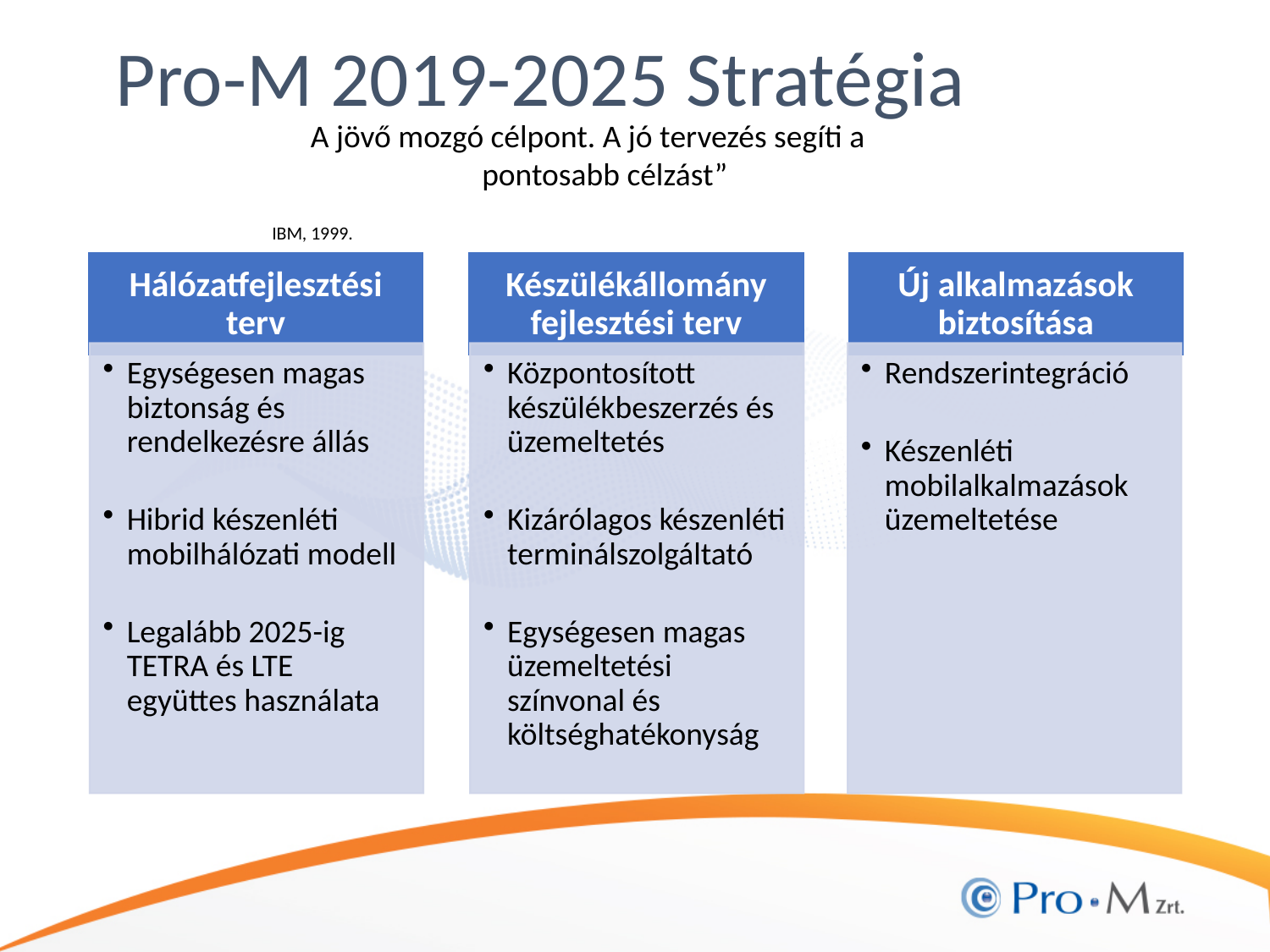

# Pro-M 2019-2025 Stratégia
„A jövő mozgó célpont. A jó tervezés segíti a pontosabb célzást”

IBM, 1999.
Hálózatfejlesztési terv
Egységesen magas biztonság és rendelkezésre állás

Hibrid készenléti mobilhálózati modell

Legalább 2025-ig TETRA és LTE együttes használata
Készülékállomány
fejlesztési terv
Központosított készülékbeszerzés és üzemeltetés

Kizárólagos készenléti terminálszolgáltató

Egységesen magas üzemeltetési színvonal és költséghatékonyság
Új alkalmazások biztosítása
Rendszerintegráció

Készenléti mobilalkalmazások üzemeltetése